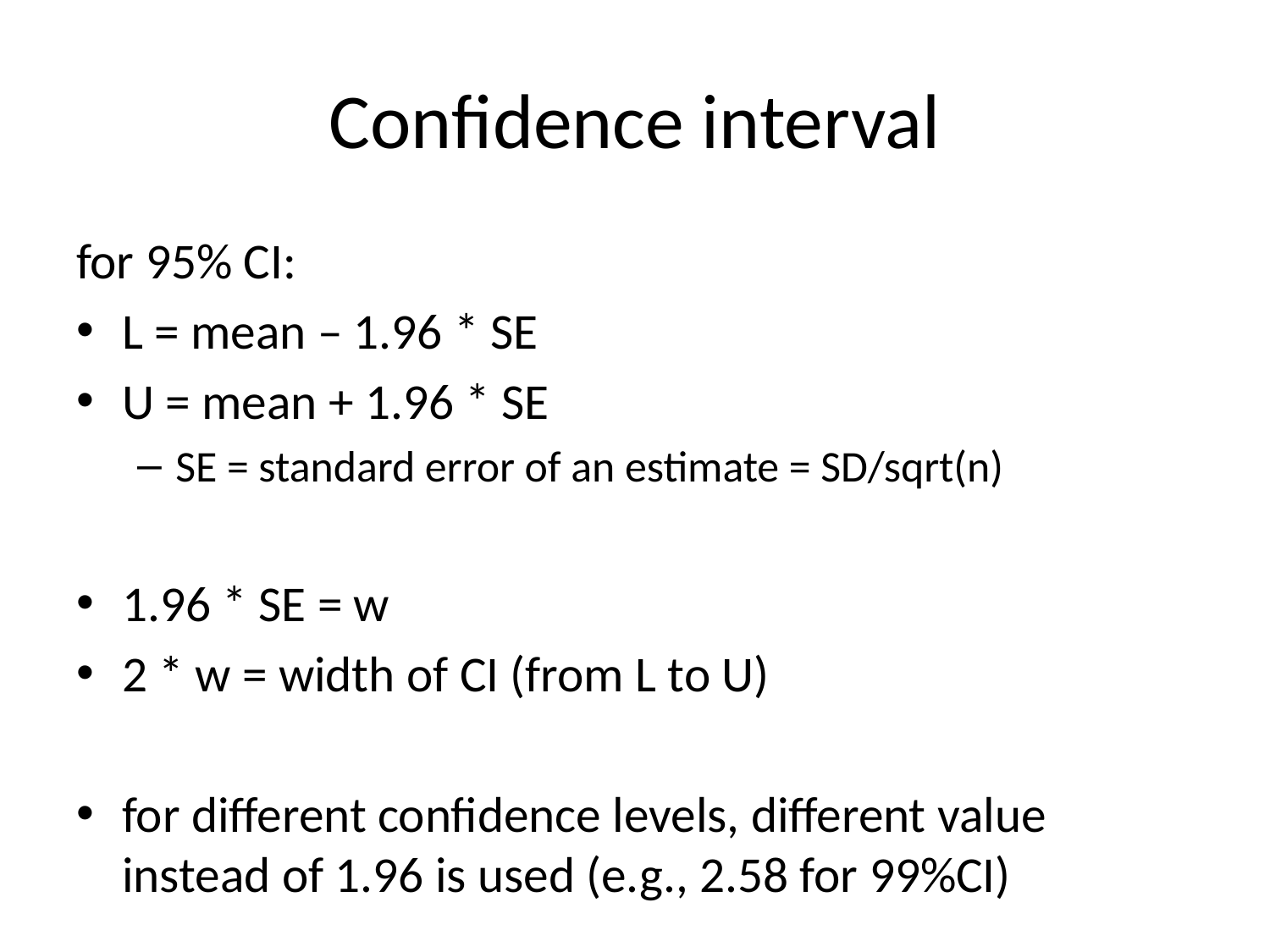

# Confidence interval
for 95% CI:
L = mean – 1.96 * SE
U = mean + 1.96 * SE
SE = standard error of an estimate = SD/sqrt(n)

1.96 * SE = w
2 * w = width of CI (from L to U)

for different confidence levels, different value instead of 1.96 is used (e.g., 2.58 for 99%CI)